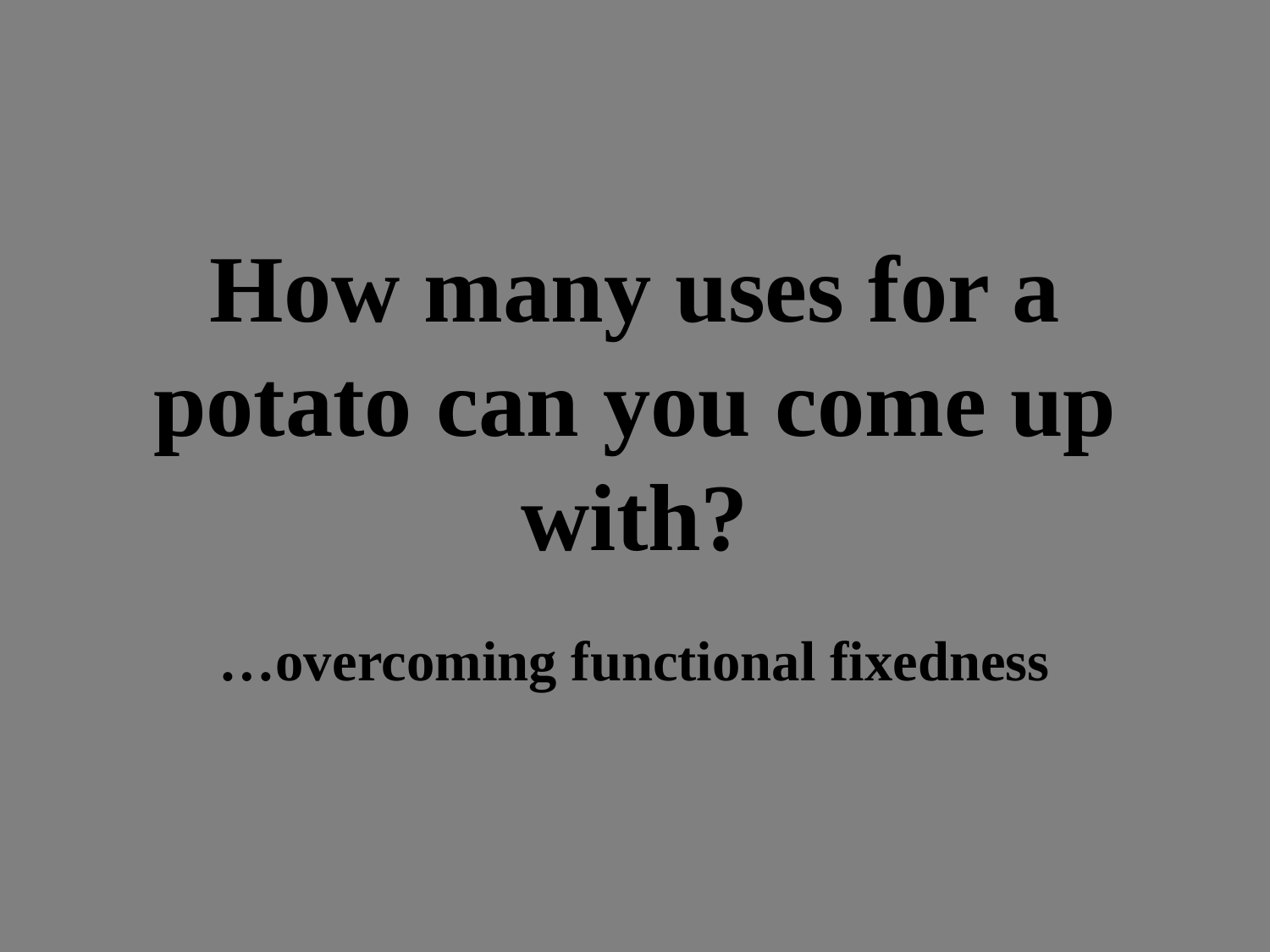

# How many uses for a potato can you come up with?

…overcoming functional fixedness